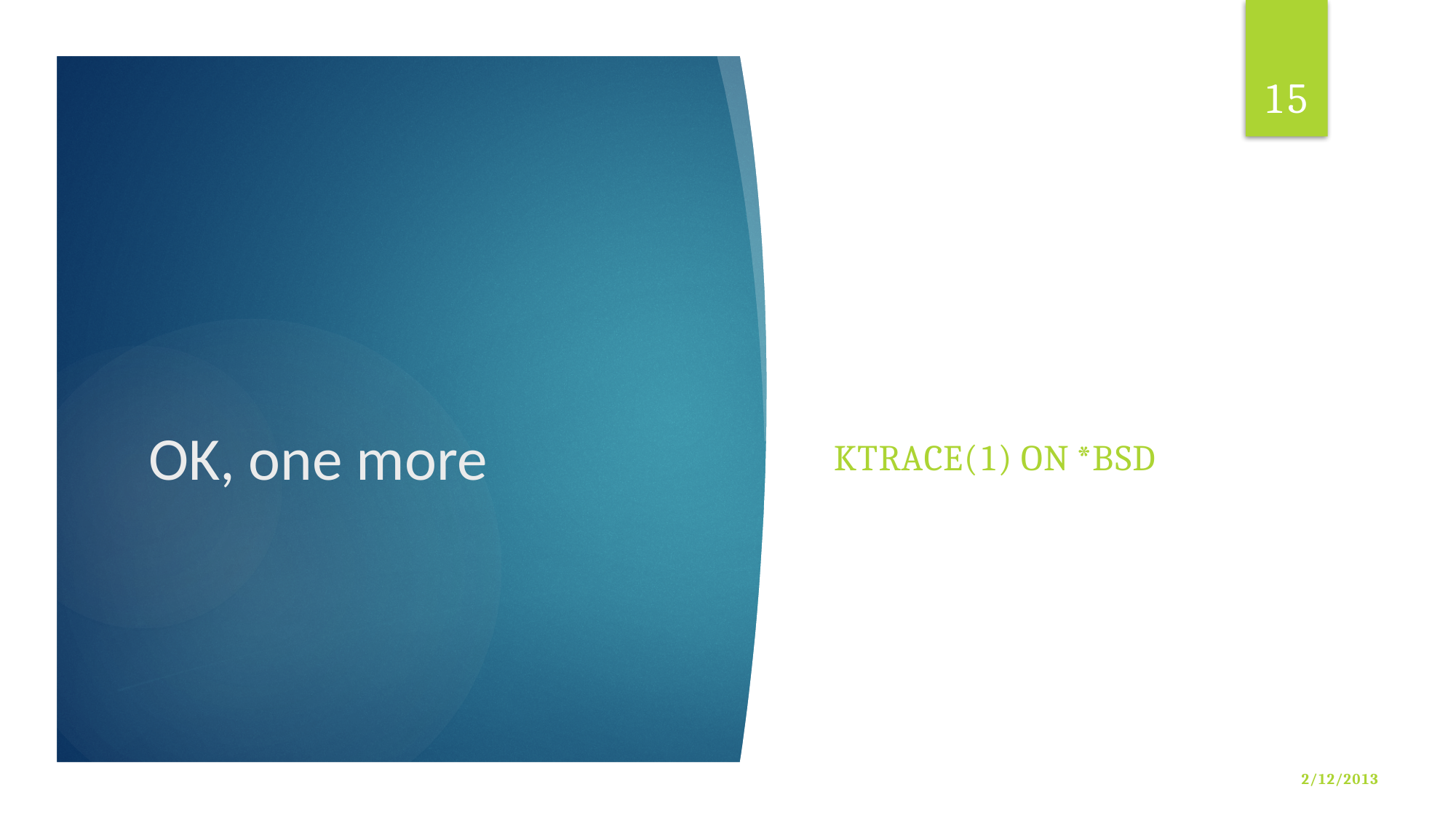

15
ktrace(1) on *BSD
# OK, one more
2/12/2013